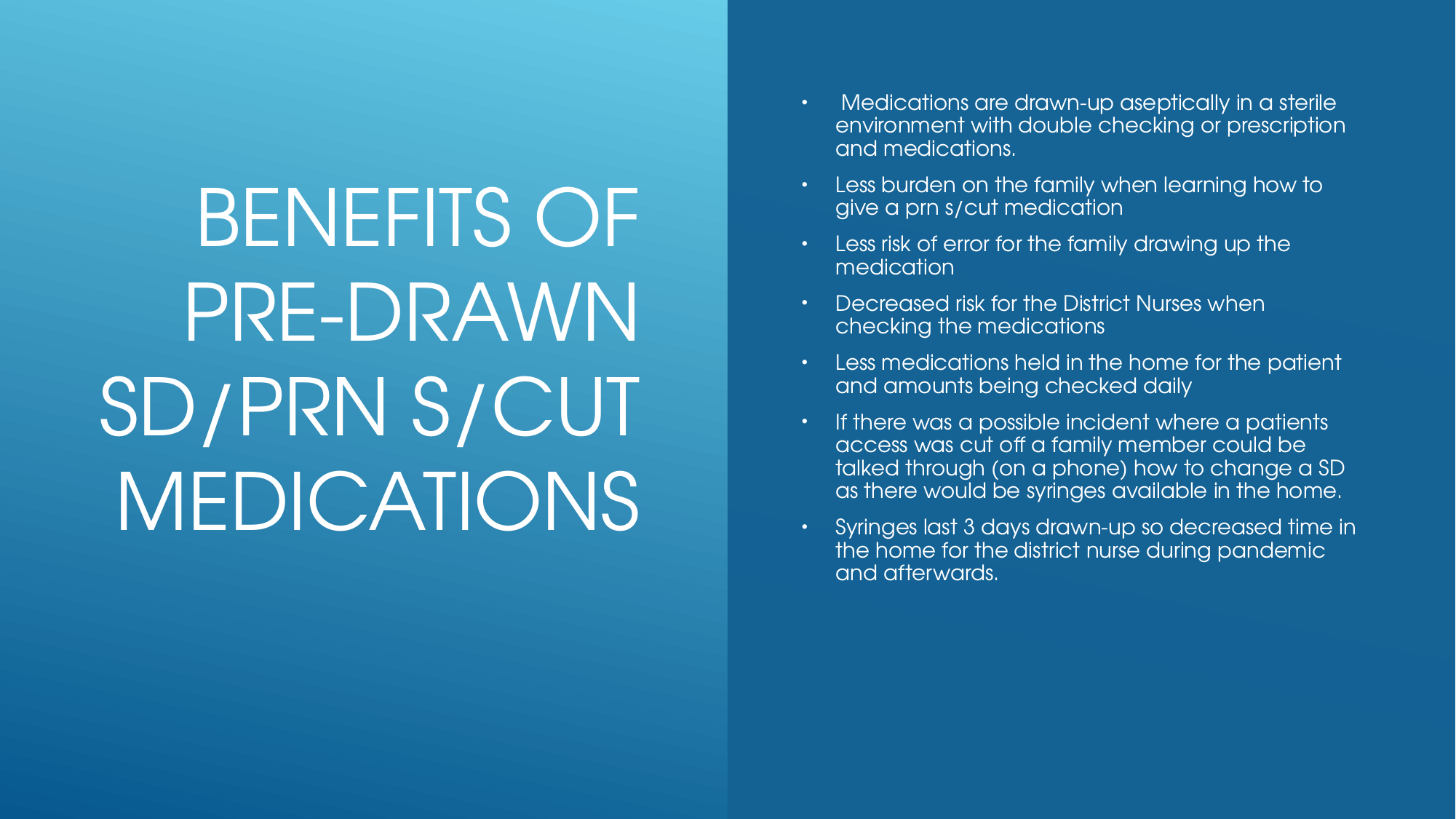

# BENEFITS OF PRE-DRAWN sd/PRN s/cut MEDICATIONS
 Medications are drawn-up aseptically in a sterile environment with double checking or prescription and medications.
Less burden on the family when learning how to give a prn s/cut medication
Less risk of error for the family drawing up the medication
Decreased risk for the District Nurses when checking the medications
Less medications held in the home for the patient and amounts being checked daily
If there was a possible incident where a patients access was cut off a family member could be talked through (on a phone) how to change a SD as there would be syringes available in the home.
Syringes last 3 days drawn-up so decreased time in the home for the district nurse during pandemic and afterwards.